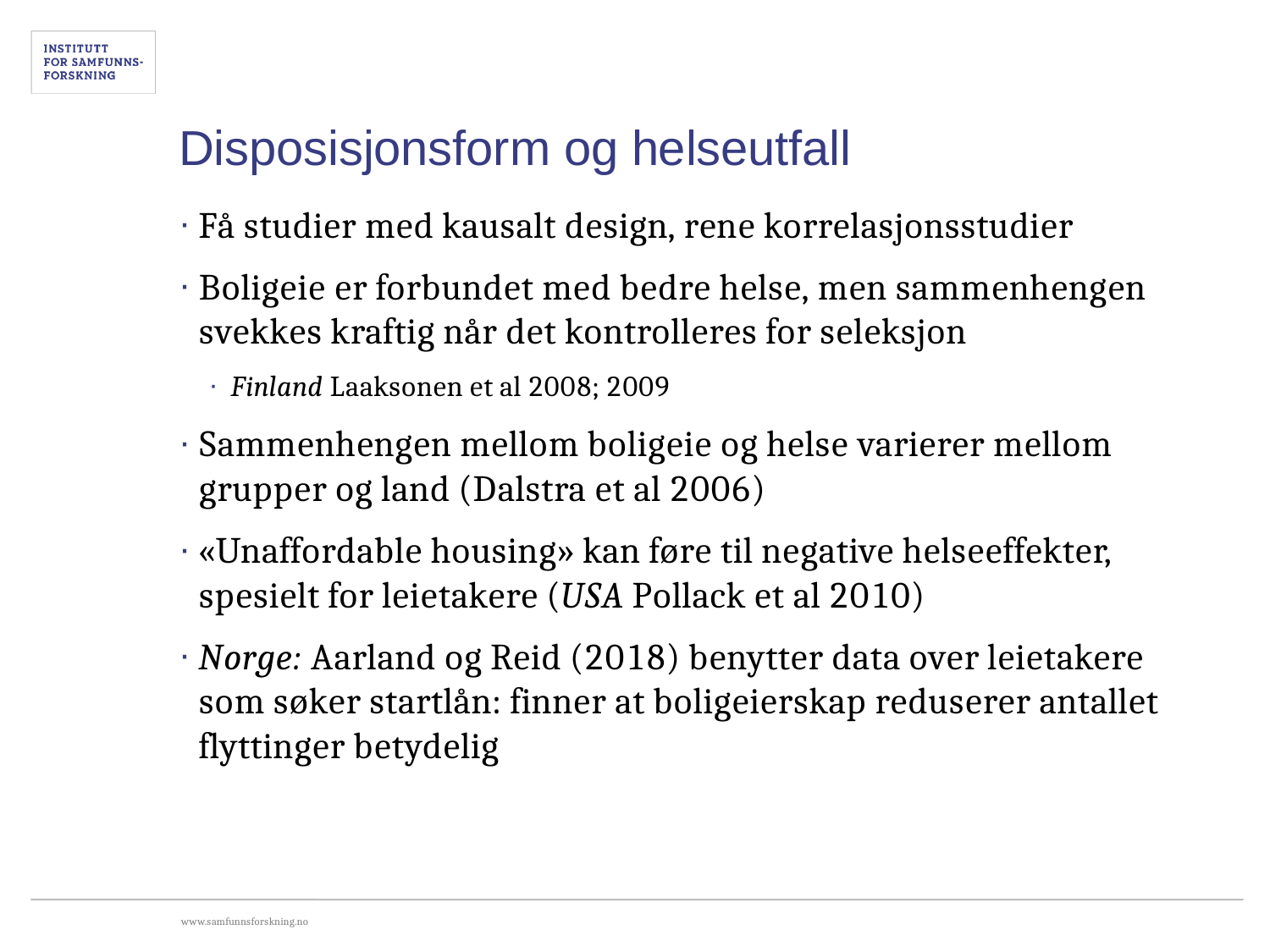

# Disposisjonsform og helseutfall
Få studier med kausalt design, rene korrelasjonsstudier
Boligeie er forbundet med bedre helse, men sammenhengen svekkes kraftig når det kontrolleres for seleksjon
Finland Laaksonen et al 2008; 2009
Sammenhengen mellom boligeie og helse varierer mellom grupper og land (Dalstra et al 2006)
«Unaffordable housing» kan føre til negative helseeffekter, spesielt for leietakere (USA Pollack et al 2010)
Norge: Aarland og Reid (2018) benytter data over leietakere som søker startlån: finner at boligeierskap reduserer antallet flyttinger betydelig